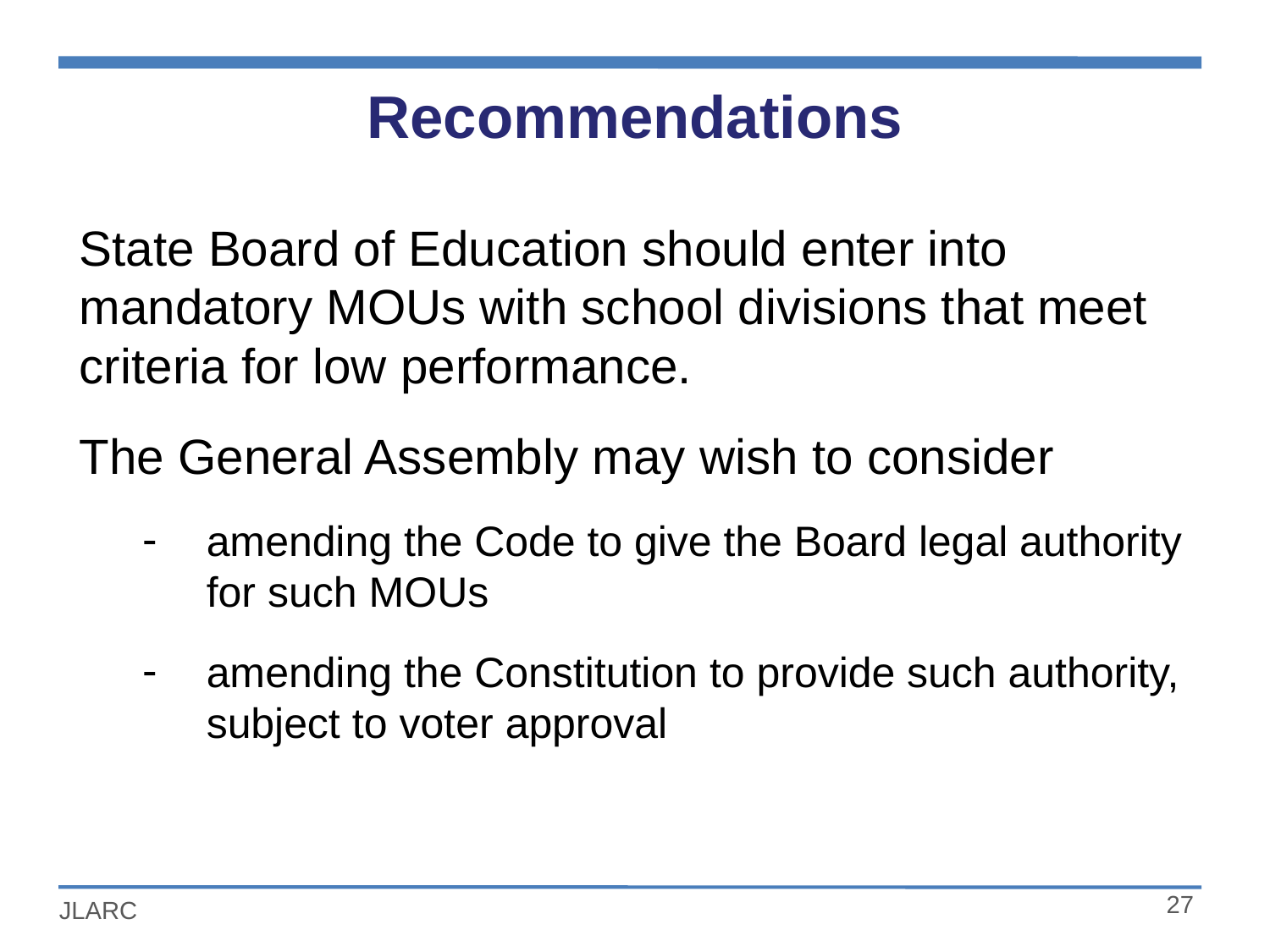

# Recommendations
State Board of Education should enter into mandatory MOUs with school divisions that meet criteria for low performance.
The General Assembly may wish to consider
amending the Code to give the Board legal authority for such MOUs
amending the Constitution to provide such authority, subject to voter approval
27